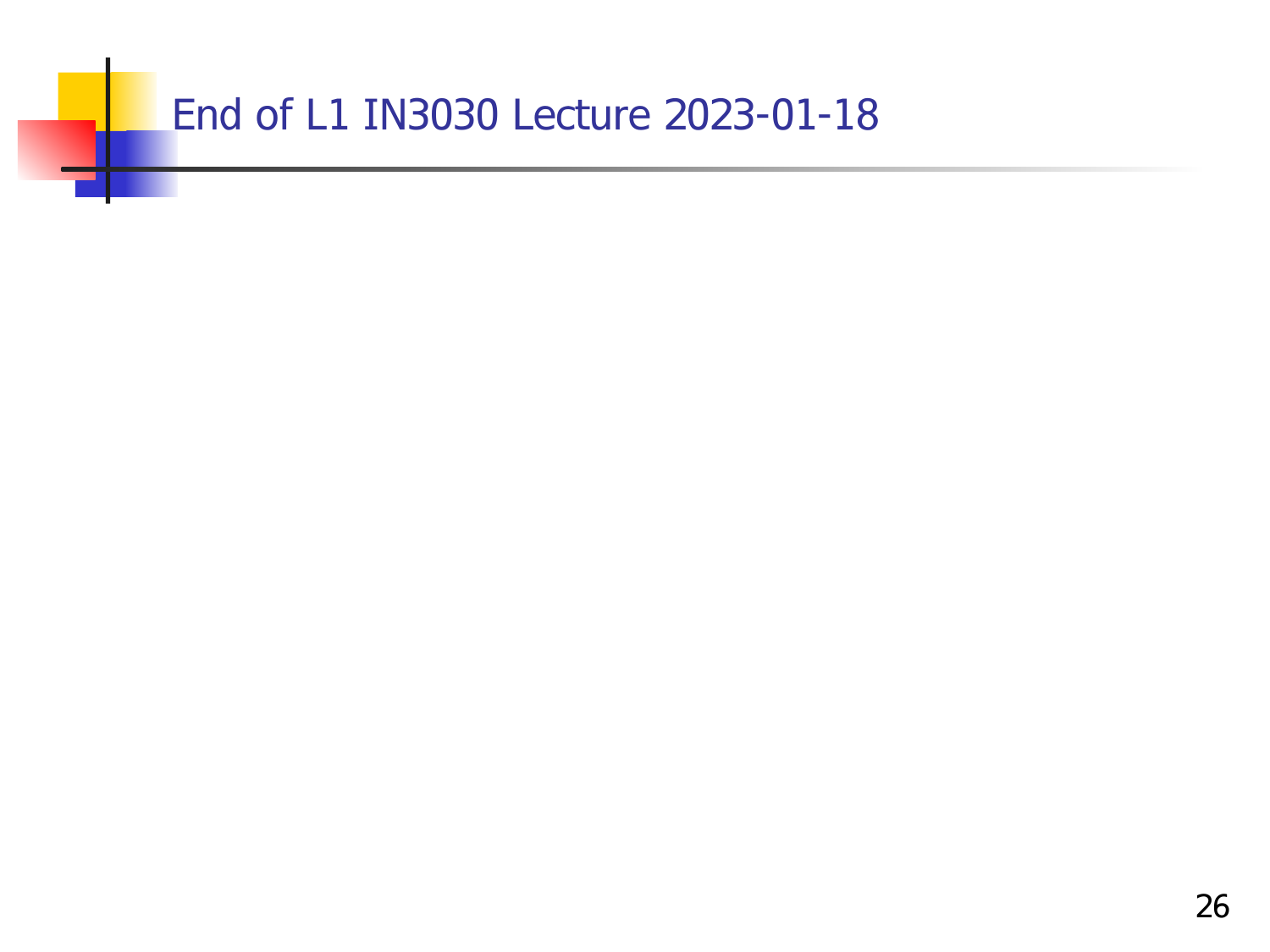

# End of L1 IN3030 Lecture 2023-01-18

26